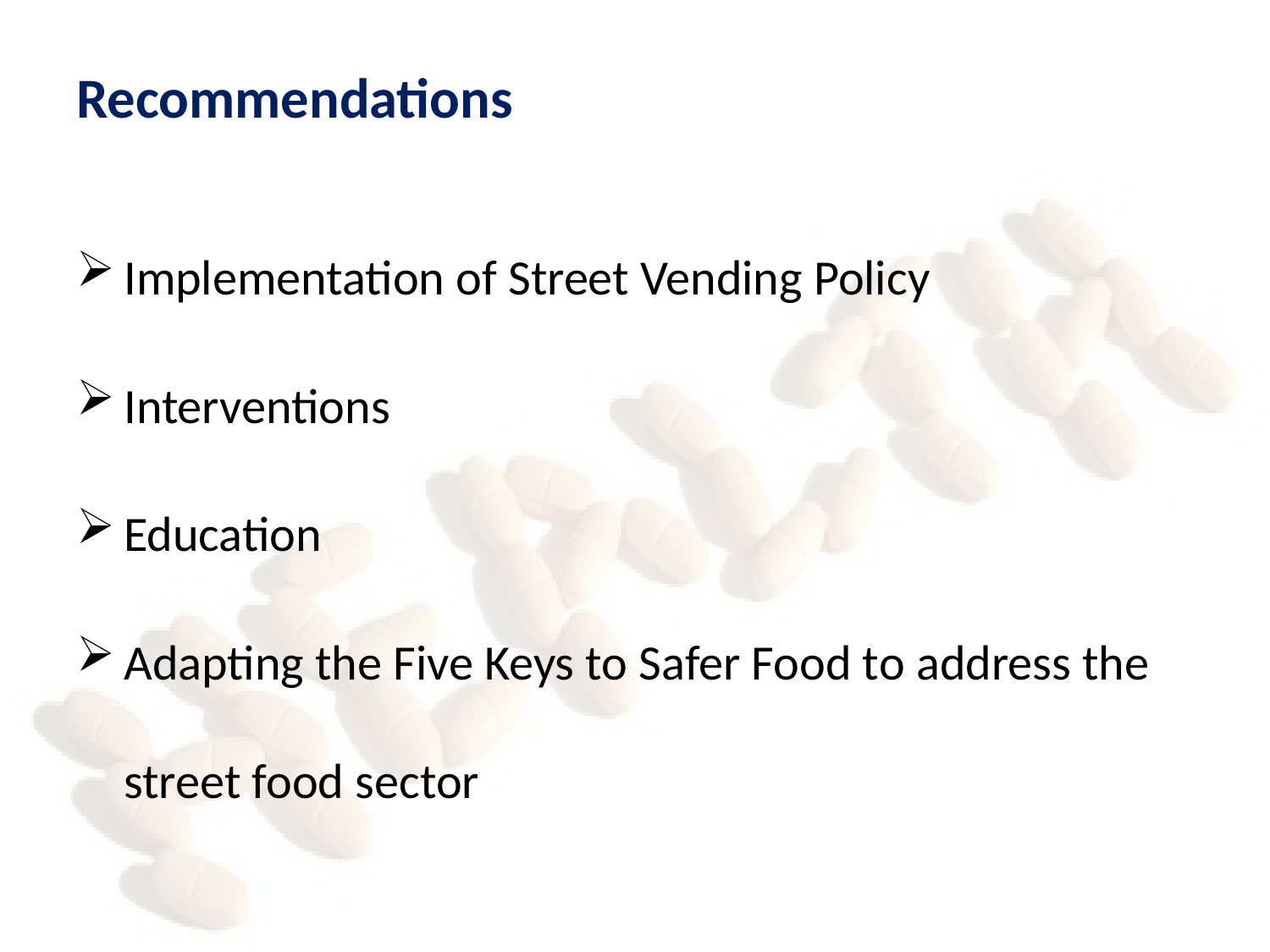

# Recommendations
Implementation of Street Vending Policy
Interventions
Education
Adapting the Five Keys to Safer Food to address the street food sector